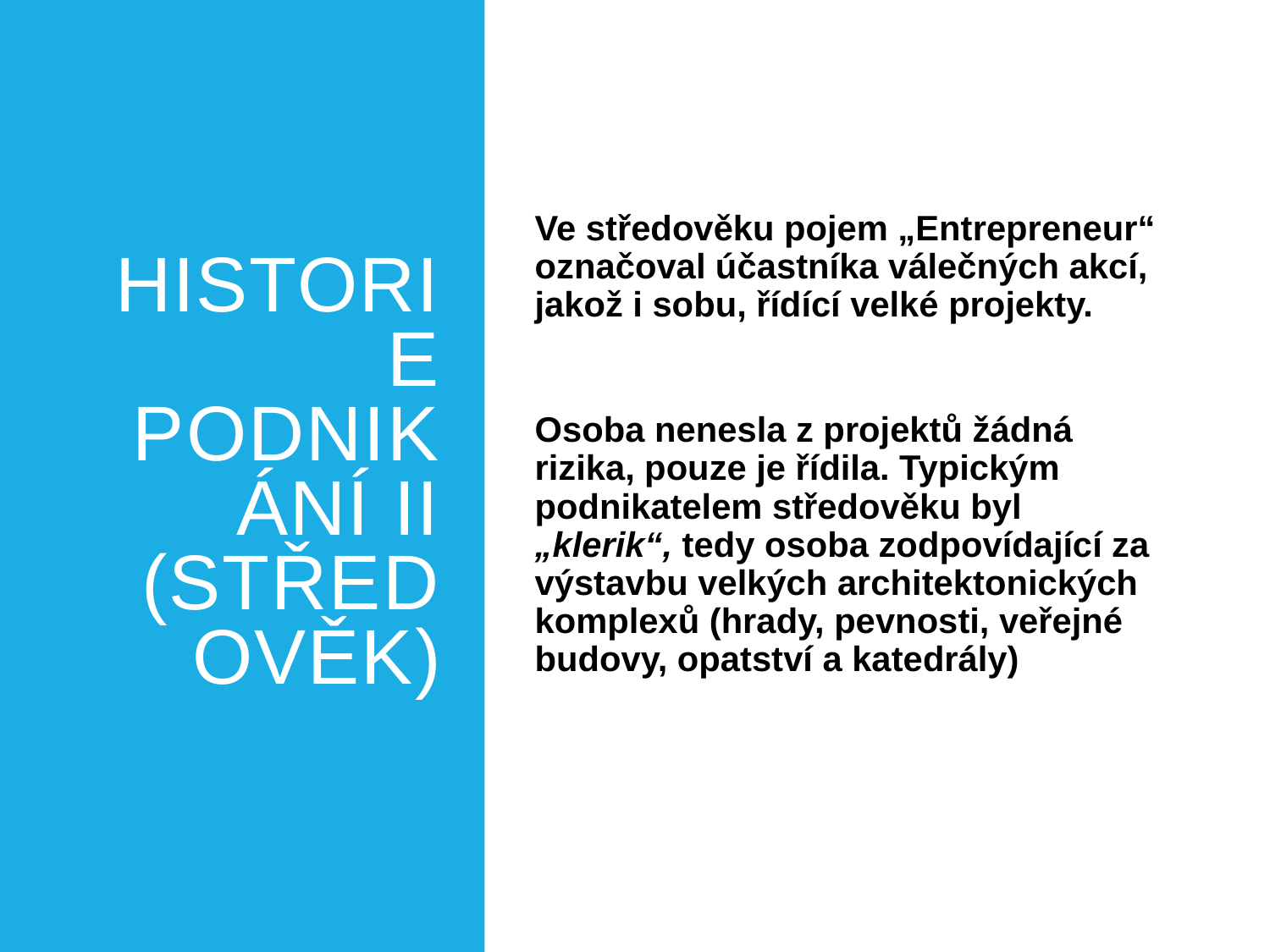

# Historie podnikání II (středověk)
Ve středověku pojem „Entrepreneur“ označoval účastníka válečných akcí, jakož i sobu, řídící velké projekty.

Osoba nenesla z projektů žádná rizika, pouze je řídila. Typickým podnikatelem středověku byl „klerik“, tedy osoba zodpovídající za výstavbu velkých architektonických komplexů (hrady, pevnosti, veřejné budovy, opatství a katedrály)